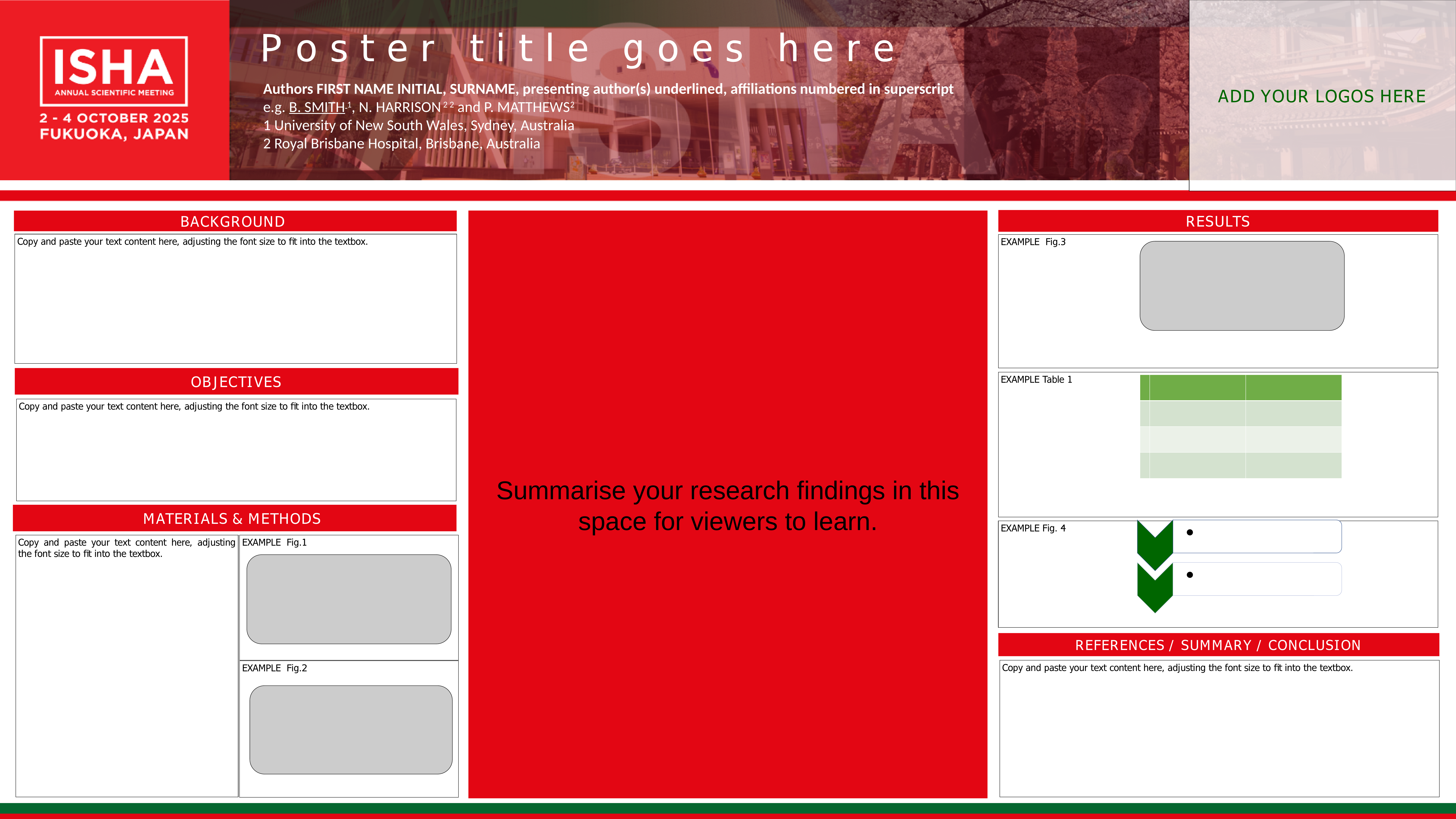

Add your logos here
P o s t e r   t i t l e   g o e s   h e r e
Authors FIRST NAME INITIAL, SURNAME, presenting author(s) underlined, affiliations numbered in superscript
e.g. B. SMITH 1, N. HARRISON 2 2 and P. MATTHEWS2
1 University of New South Wales, Sydney, Australia
2 Royal Brisbane Hospital, Brisbane, Australia
RESULTS
Summarise your research findings in this space for viewers to learn.
BACKGROUND
Copy and paste your text content here, adjusting the font size to fit into the textbox.
EXAMPLE  Fig.3

Add your logos here
OBJECTIVES
EXAMPLE Table 1
|  |  |  |
| --- | --- | --- |
|  |  |  |
|  |  |  |
|  |  |  |
Copy and paste your text content here, adjusting the font size to fit into the textbox.
MATERIALS & METHODS

EXAMPLE Fig. 4
Copy and paste your text content here, adjusting the font size to fit into the textbox.
EXAMPLE  Fig.1

REFERENCES / SUMMARY / CONCLUSION
Copy and paste your text content here, adjusting the font size to fit into the textbox.
EXAMPLE  Fig.2